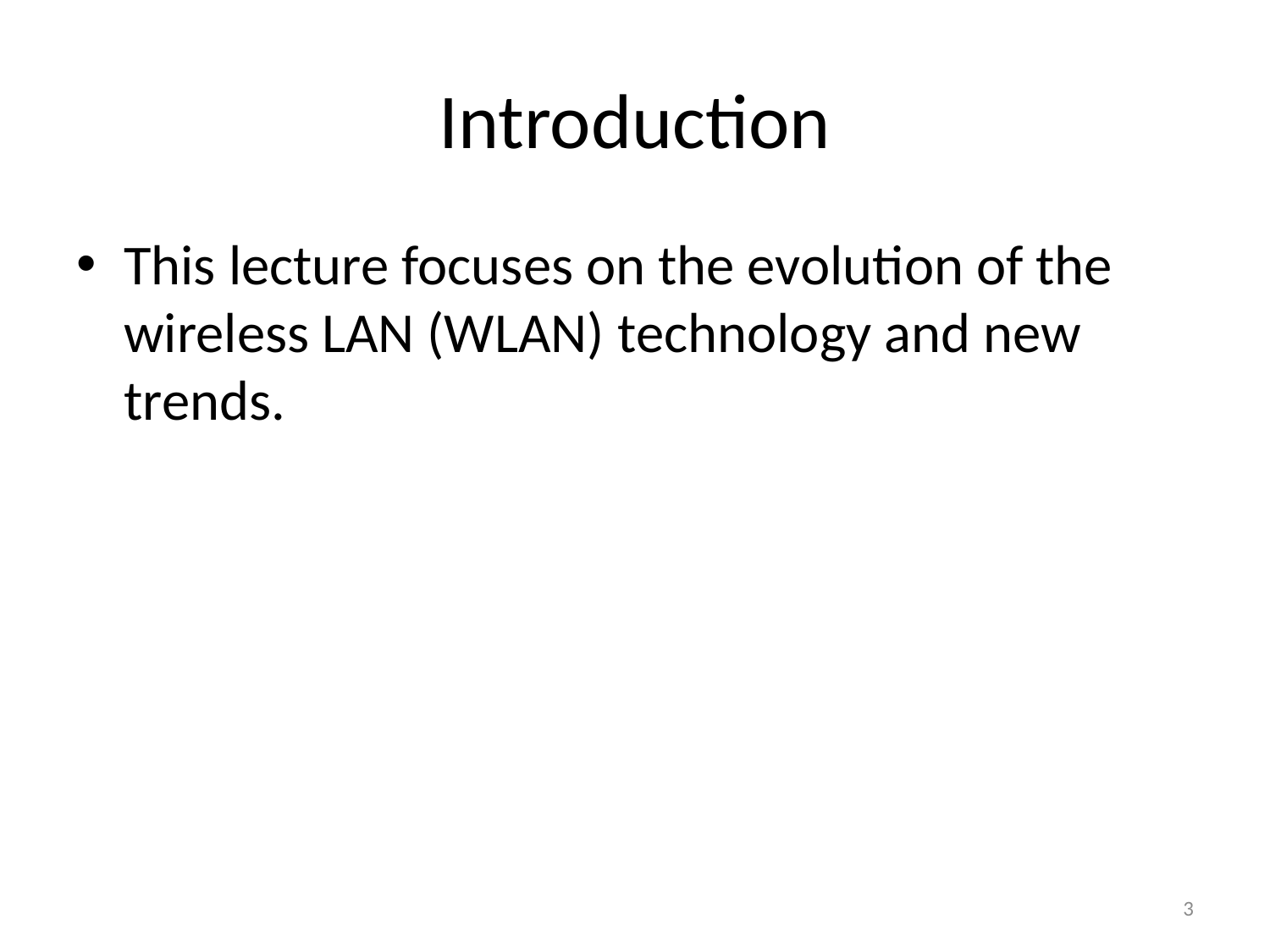

# Introduction
This lecture focuses on the evolution of the wireless LAN (WLAN) technology and new trends.
3